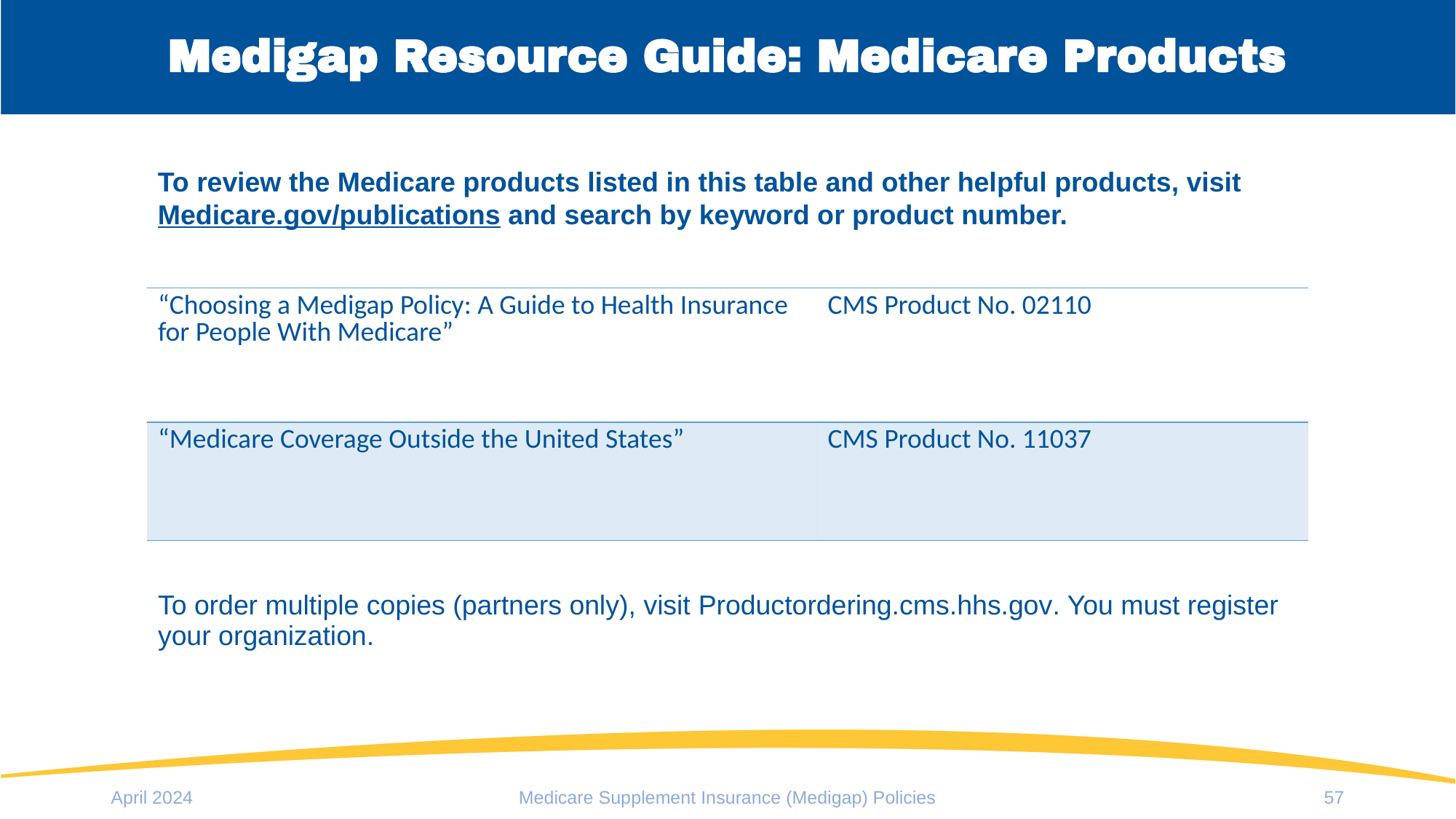

Medigap Resource Guide: Medicare Products
To review the Medicare products listed in this table and other helpful products, visit Medicare.gov/publications and search by keyword or product number.

| “Choosing a Medigap Policy: A Guide to Health Insurance for People With Medicare” | CMS Product No. 02110 |
| --- | --- |
| “Medicare Coverage Outside the United States” | CMS Product No. 11037 |
To order multiple copies (partners only), visit Productordering.cms.hhs.gov. You must register your organization.

April 2024
Medicare Supplement Insurance (Medigap) Policies
57